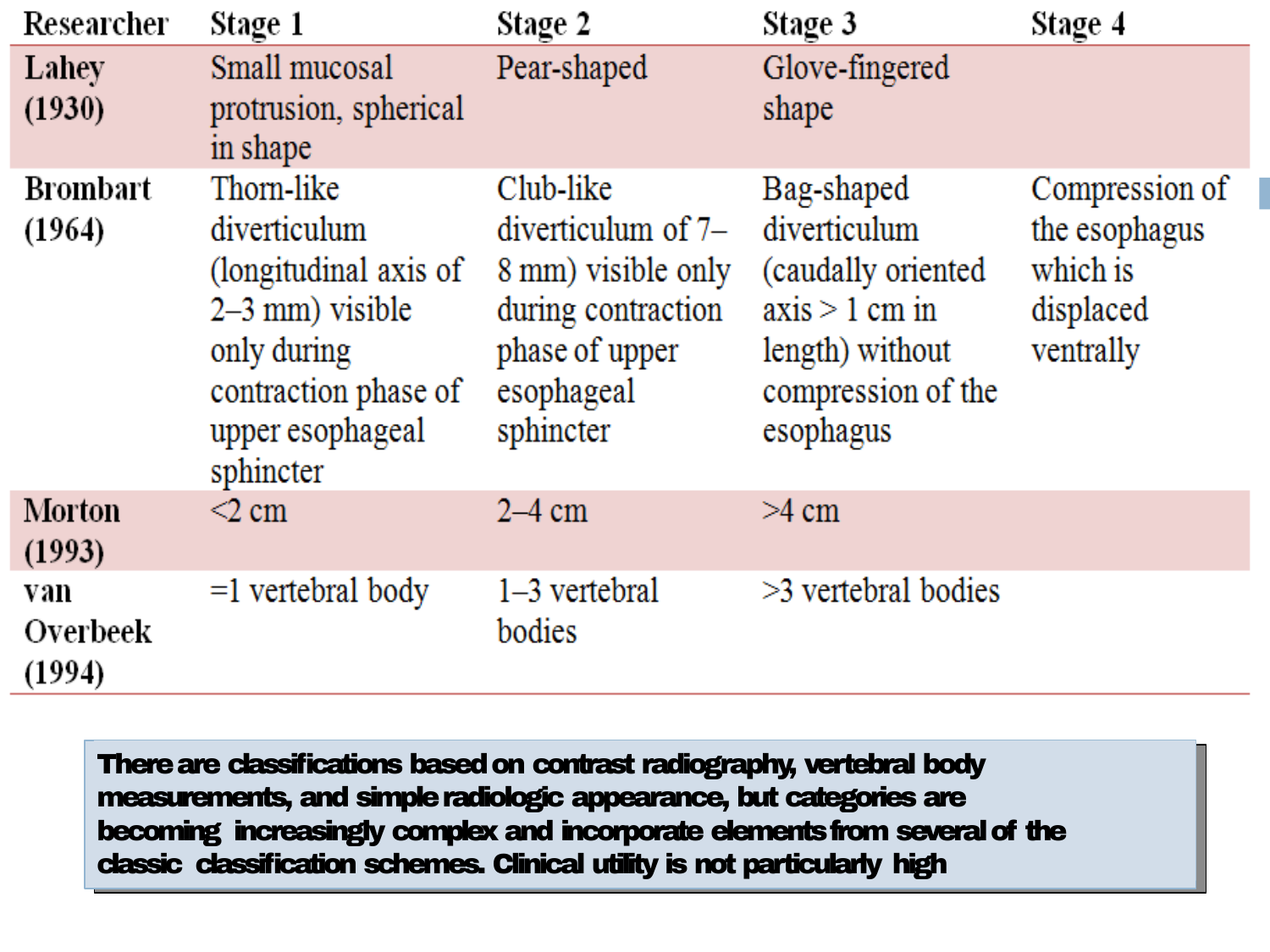

There are classifications based on contrast radiography, vertebral body  measurements, and simple radiologic appearance, but categories are becoming  increasingly complex and incorporate elements from several of the classic  classification schemes. Clinical utility is not particularly high

There are classifications based on contrast radiography, vertebral body  measurements, and simple radiologic appearance, but categories are becoming  increasingly complex and incorporate elements from several of the classic  classification schemes. Clinical utility is not particularly high